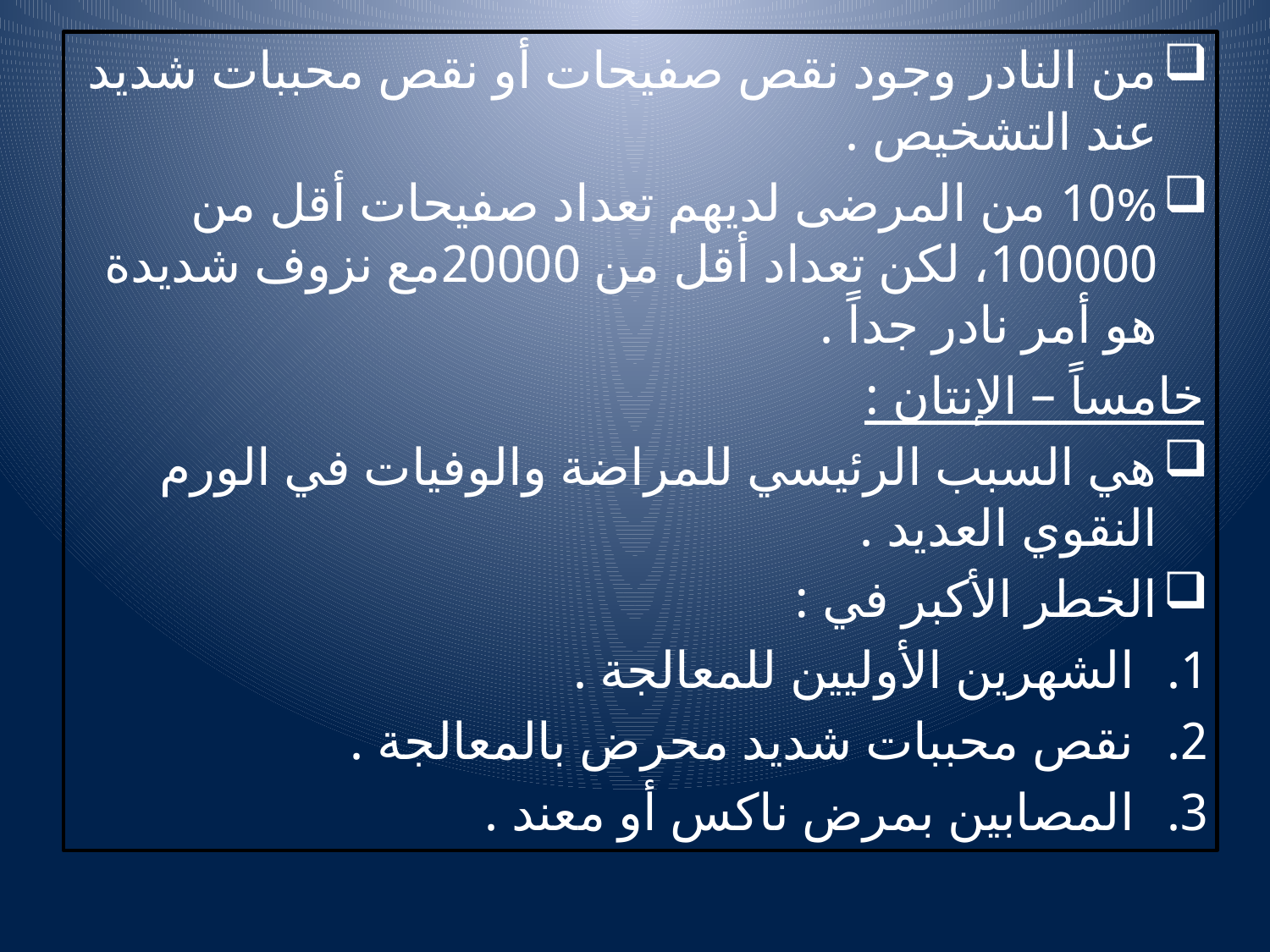

من النادر وجود نقص صفيحات أو نقص محببات شديد عند التشخيص .
10% من المرضى لديهم تعداد صفيحات أقل من 100000، لكن تعداد أقل من 20000مع نزوف شديدة هو أمر نادر جداً .
خامساً – الإنتان :
هي السبب الرئيسي للمراضة والوفيات في الورم النقوي العديد .
الخطر الأكبر في :
الشهرين الأوليين للمعالجة .
نقص محببات شديد محرض بالمعالجة .
المصابين بمرض ناكس أو معند .